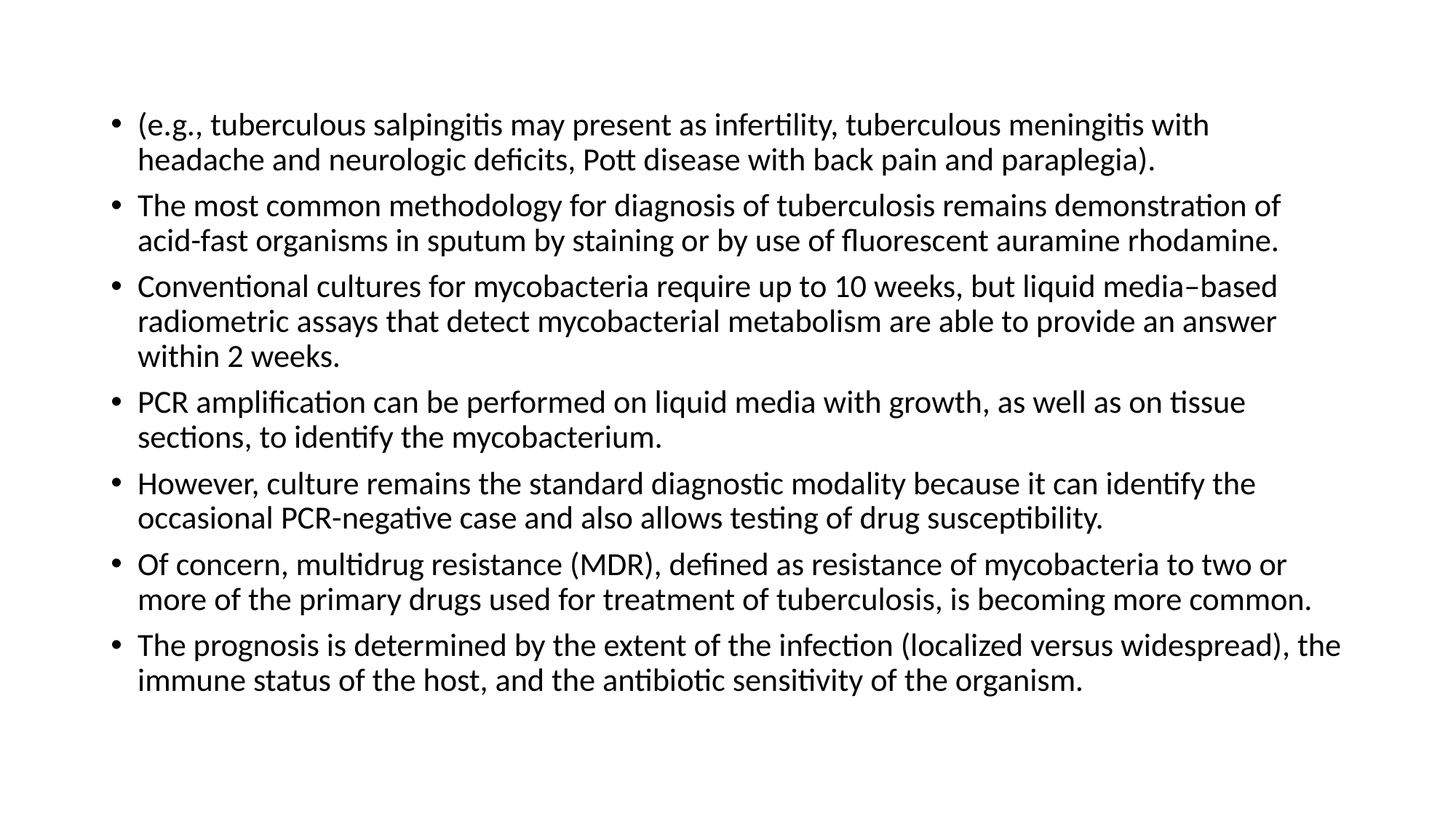

(e.g., tuberculous salpingitis may present as infertility, tuberculous meningitis with headache and neurologic deficits, Pott disease with back pain and paraplegia).
The most common methodology for diagnosis of tuberculosis remains demonstration of acid-fast organisms in sputum by staining or by use of fluorescent auramine rhodamine.
Conventional cultures for mycobacteria require up to 10 weeks, but liquid media–based radiometric assays that detect mycobacterial metabolism are able to provide an answer within 2 weeks.
PCR amplification can be performed on liquid media with growth, as well as on tissue sections, to identify the mycobacterium.
However, culture remains the standard diagnostic modality because it can identify the occasional PCR-negative case and also allows testing of drug susceptibility.
Of concern, multidrug resistance (MDR), defined as resistance of mycobacteria to two or more of the primary drugs used for treatment of tuberculosis, is becoming more common.
The prognosis is determined by the extent of the infection (localized versus widespread), the immune status of the host, and the antibiotic sensitivity of the organism.